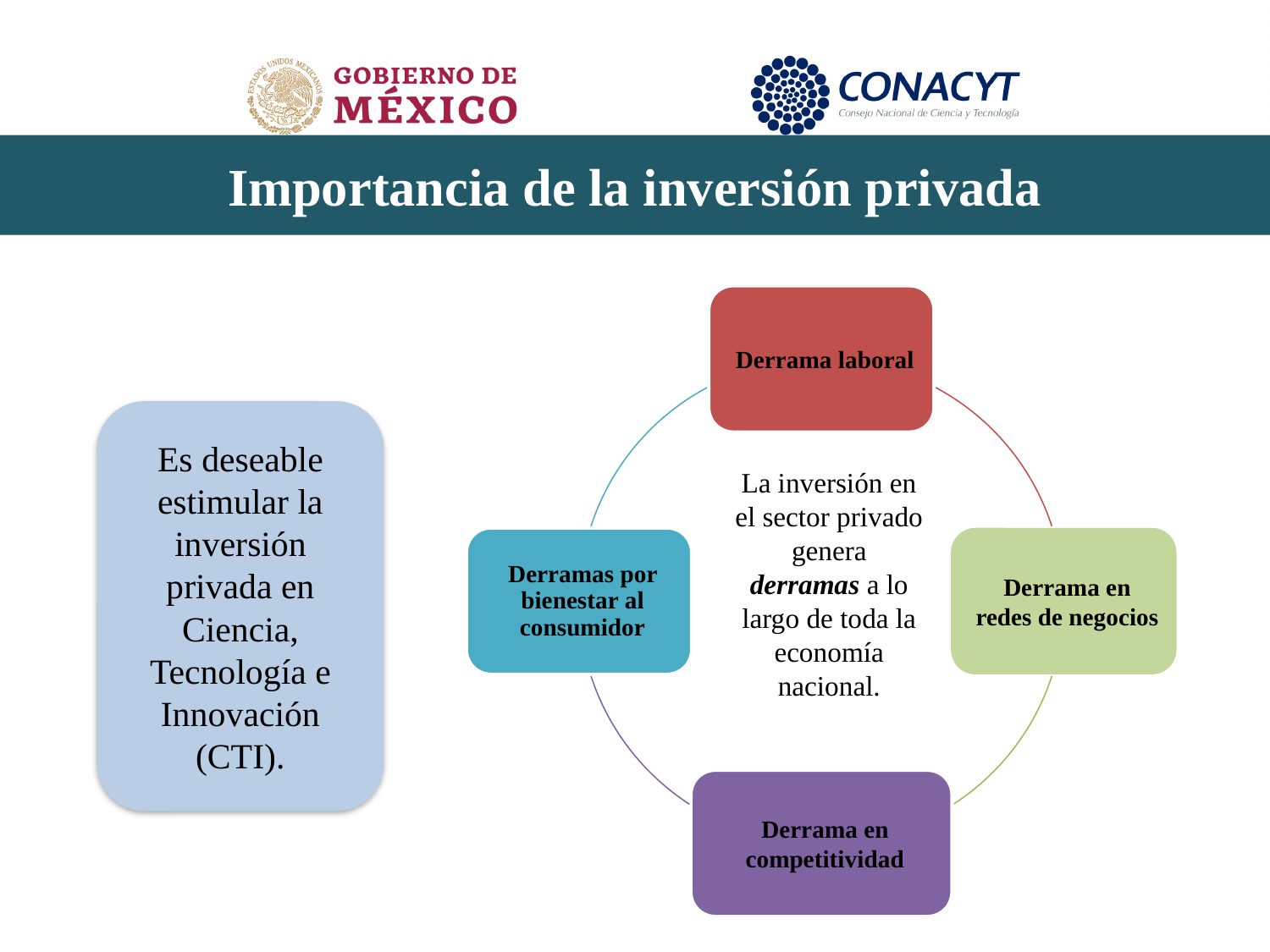

# Importancia de la inversión privada
Derrama laboral
Derrama en redes de negocios
Derrama en competitividad
Derramas por bienestar al consumidor
Es deseable estimular la inversión privada en Ciencia, Tecnología e Innovación (CTI).
La inversión en el sector privado genera derramas a lo largo de toda la economía nacional.